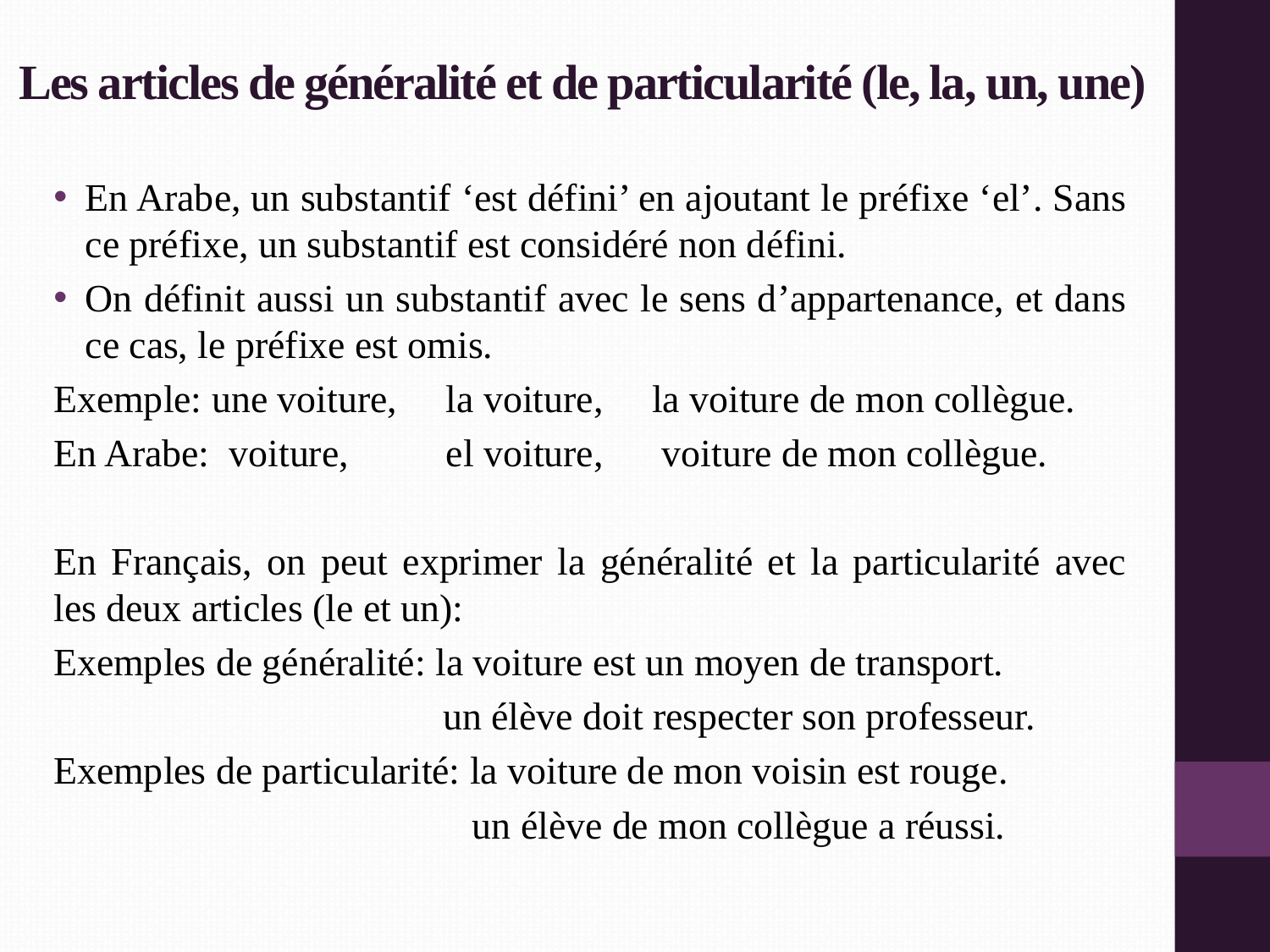

# Les articles de généralité et de particularité (le, la, un, une)
En Arabe, un substantif ‘est défini’ en ajoutant le préfixe ‘el’. Sans ce préfixe, un substantif est considéré non défini.
On définit aussi un substantif avec le sens d’appartenance, et dans ce cas, le préfixe est omis.
Exemple: une voiture,     la voiture,     la voiture de mon collègue.
En Arabe:  voiture,          el voiture,      voiture de mon collègue.

En Français, on peut exprimer la généralité et la particularité avec les deux articles (le et un):
Exemples de généralité: la voiture est un moyen de transport.
                                        un élève doit respecter son professeur.
Exemples de particularité: la voiture de mon voisin est rouge.
                                           un élève de mon collègue a réussi.